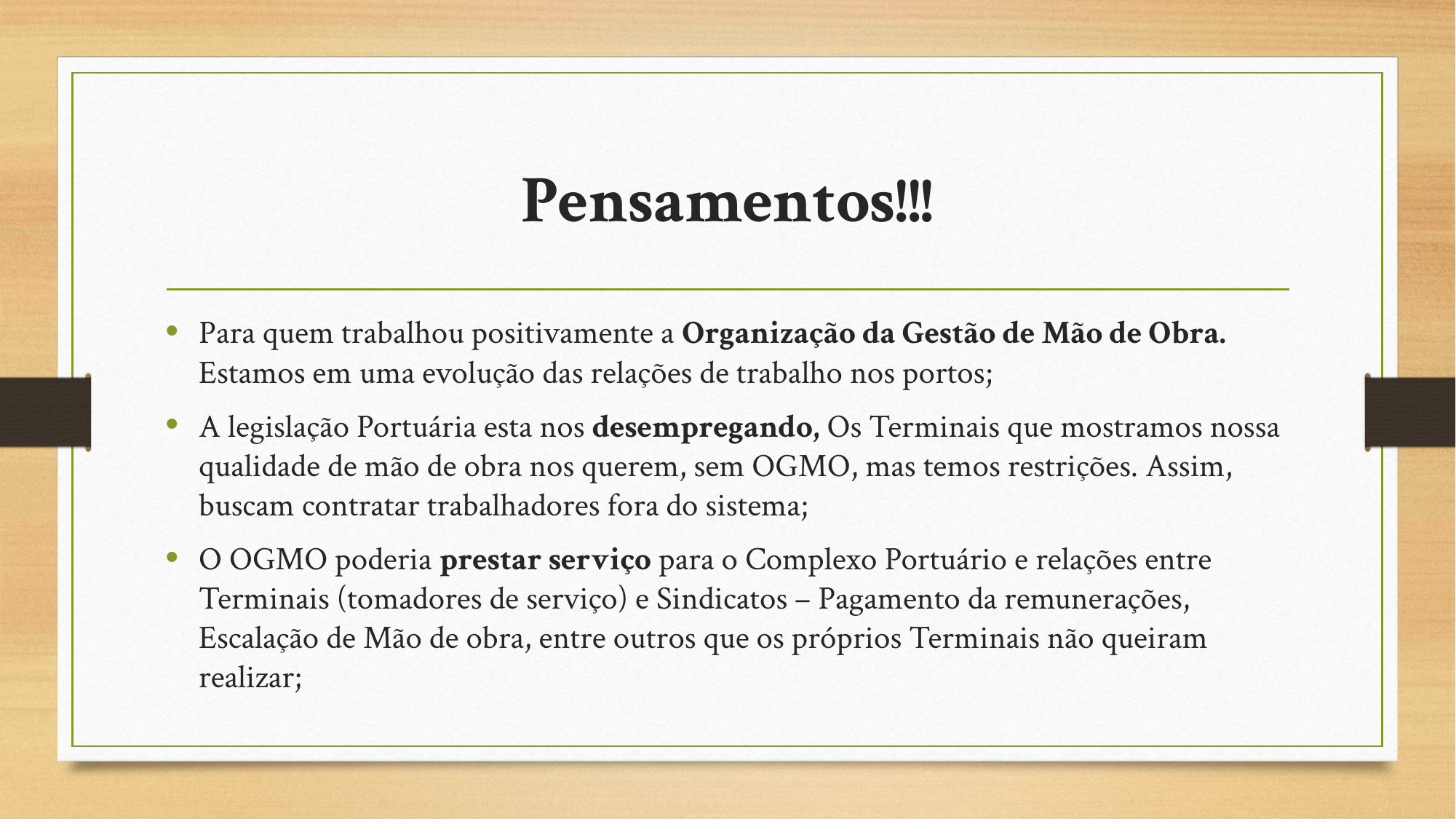

# Pensamentos!!!
Para quem trabalhou positivamente a Organização da Gestão de Mão de Obra. Estamos em uma evolução das relações de trabalho nos portos;
A legislação Portuária esta nos desempregando, Os Terminais que mostramos nossa qualidade de mão de obra nos querem, sem OGMO, mas temos restrições. Assim, buscam contratar trabalhadores fora do sistema;
O OGMO poderia prestar serviço para o Complexo Portuário e relações entre Terminais (tomadores de serviço) e Sindicatos – Pagamento da remunerações, Escalação de Mão de obra, entre outros que os próprios Terminais não queiram realizar;